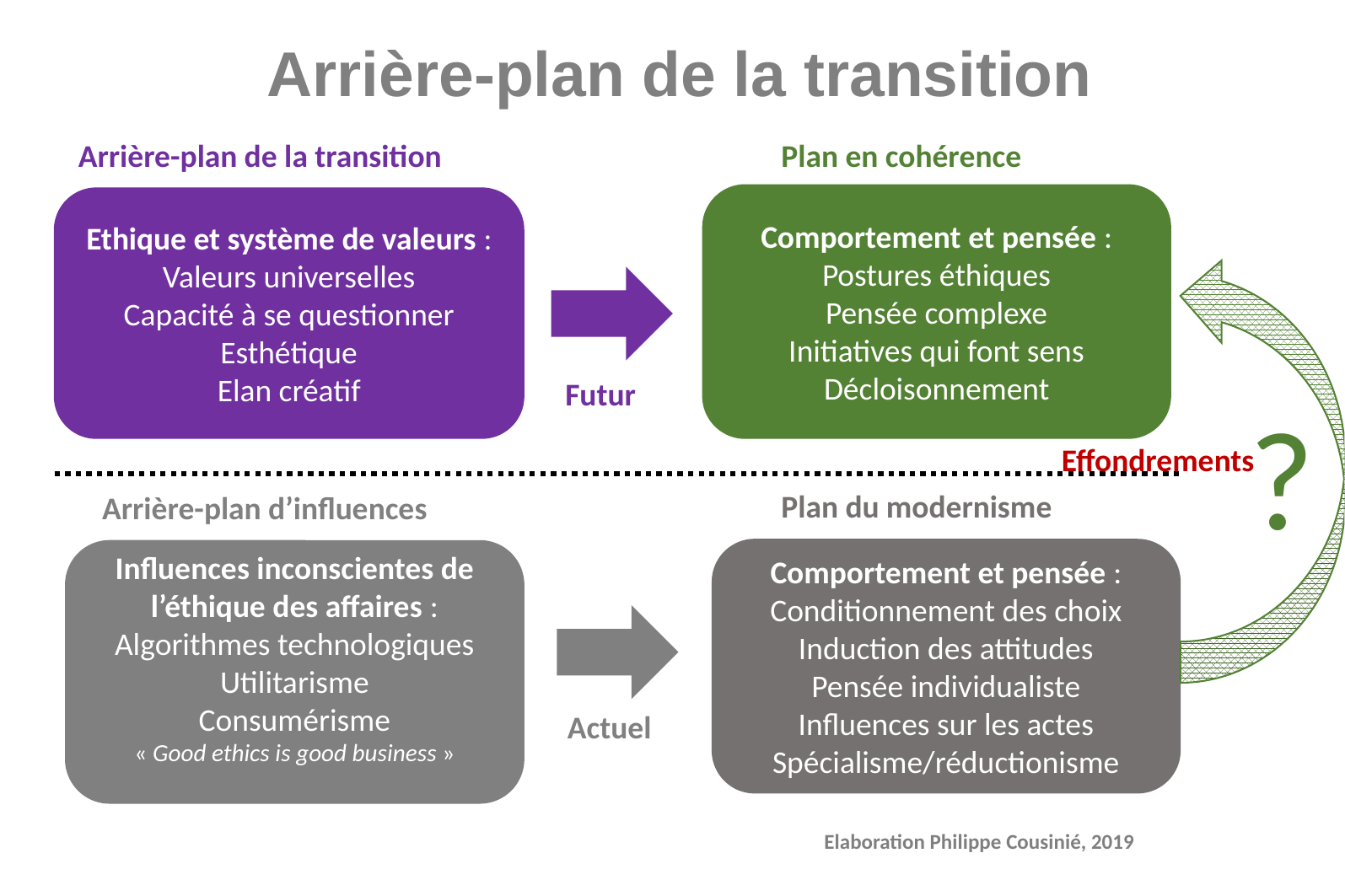

# Arrière-plan de la transition
Plan en cohérence
Arrière-plan de la transition
Comportement et pensée :
Postures éthiques
Pensée complexe
Initiatives qui font sens
Décloisonnement
Ethique et système de valeurs :
Valeurs universelles
Capacité à se questionner
Esthétique
Elan créatif

Futur
?
Effondrements
Plan du modernisme
Arrière-plan d’influences
Comportement et pensée :
Conditionnement des choix
Induction des attitudes
Pensée individualiste
Influences sur les actes
Spécialisme/réductionisme
Influences inconscientes de l’éthique des affaires :
Algorithmes technologiques
Utilitarisme
Consumérisme
« Good ethics is good business »

Actuel
Elaboration Philippe Cousinié, 2019